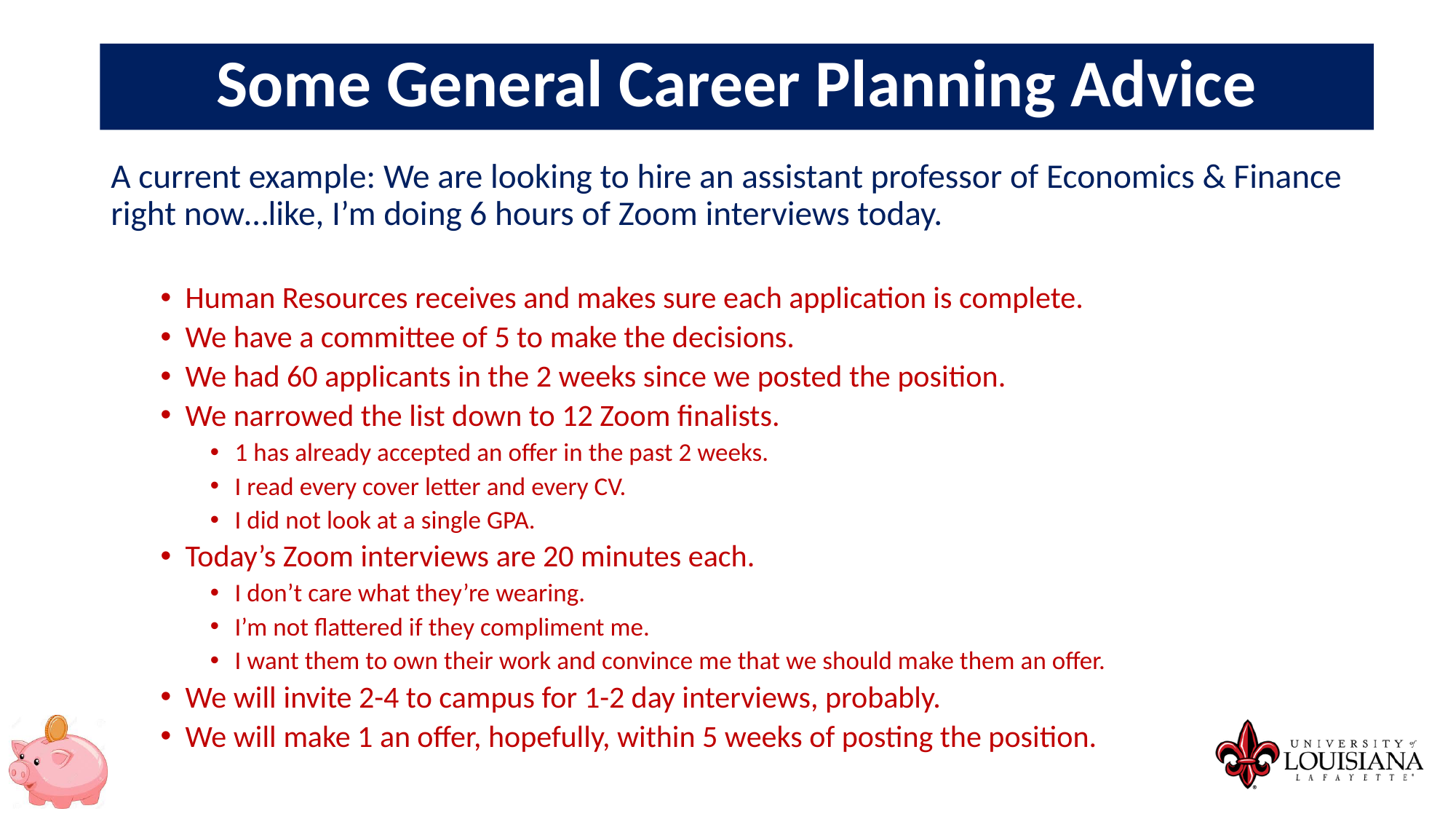

Some General Career Planning Advice
A current example: We are looking to hire an assistant professor of Economics & Finance right now…like, I’m doing 6 hours of Zoom interviews today.
Human Resources receives and makes sure each application is complete.
We have a committee of 5 to make the decisions.
We had 60 applicants in the 2 weeks since we posted the position.
We narrowed the list down to 12 Zoom finalists.
1 has already accepted an offer in the past 2 weeks.
I read every cover letter and every CV.
I did not look at a single GPA.
Today’s Zoom interviews are 20 minutes each.
I don’t care what they’re wearing.
I’m not flattered if they compliment me.
I want them to own their work and convince me that we should make them an offer.
We will invite 2-4 to campus for 1-2 day interviews, probably.
We will make 1 an offer, hopefully, within 5 weeks of posting the position.